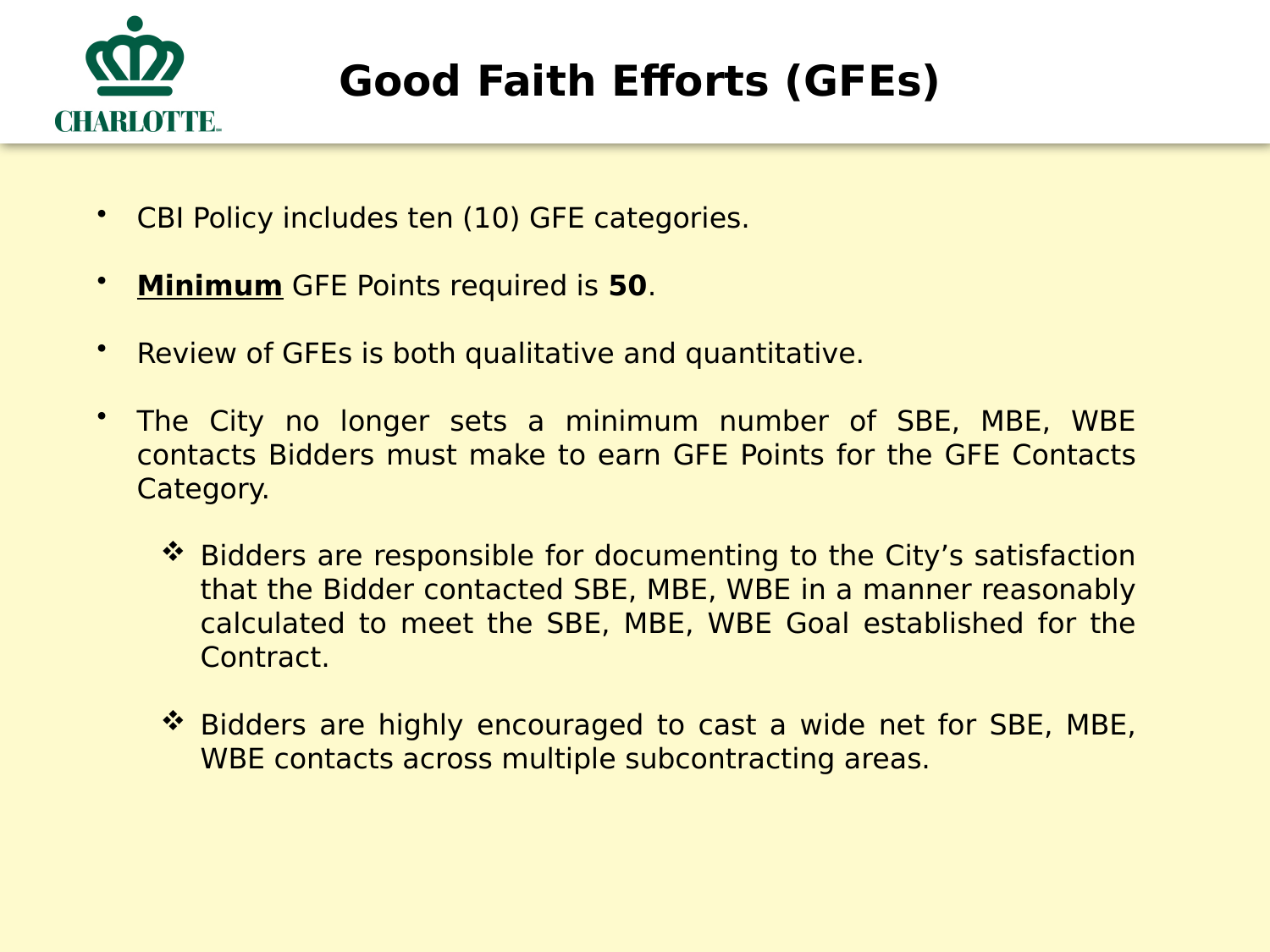

Good Faith Efforts (GFEs)

CBI Policy includes ten (10) GFE categories.

Minimum GFE Points required is 50.

Review of GFEs is both qualitative and quantitative.

The City no longer sets a minimum number of SBE, MBE, WBE contacts Bidders must make to earn GFE Points for the GFE Contacts Category.

Bidders are responsible for documenting to the City’s satisfaction that the Bidder contacted SBE, MBE, WBE in a manner reasonably calculated to meet the SBE, MBE, WBE Goal established for the Contract.

Bidders are highly encouraged to cast a wide net for SBE, MBE, WBE contacts across multiple subcontracting areas.